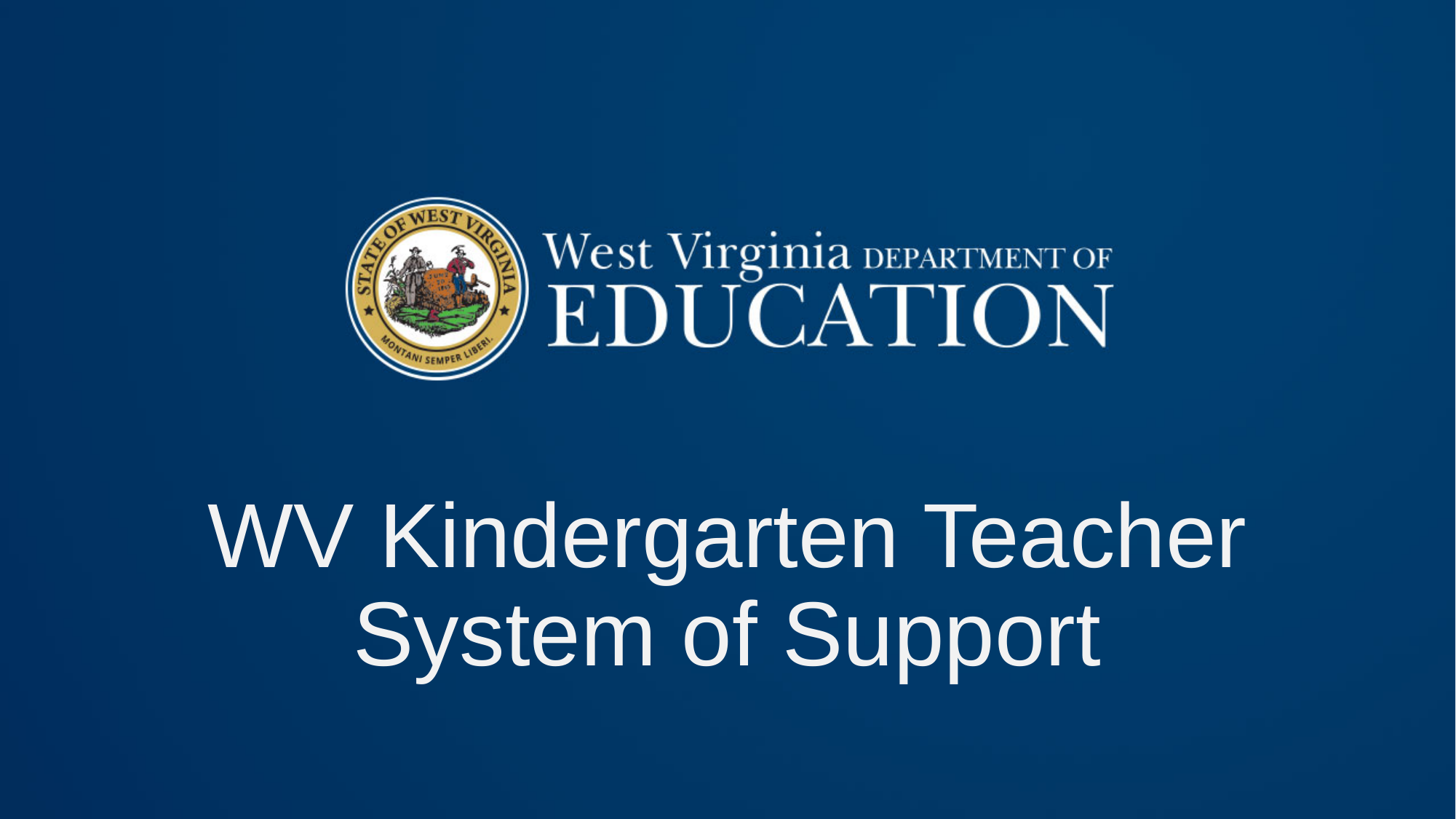

# WV Kindergarten Teacher System of Support